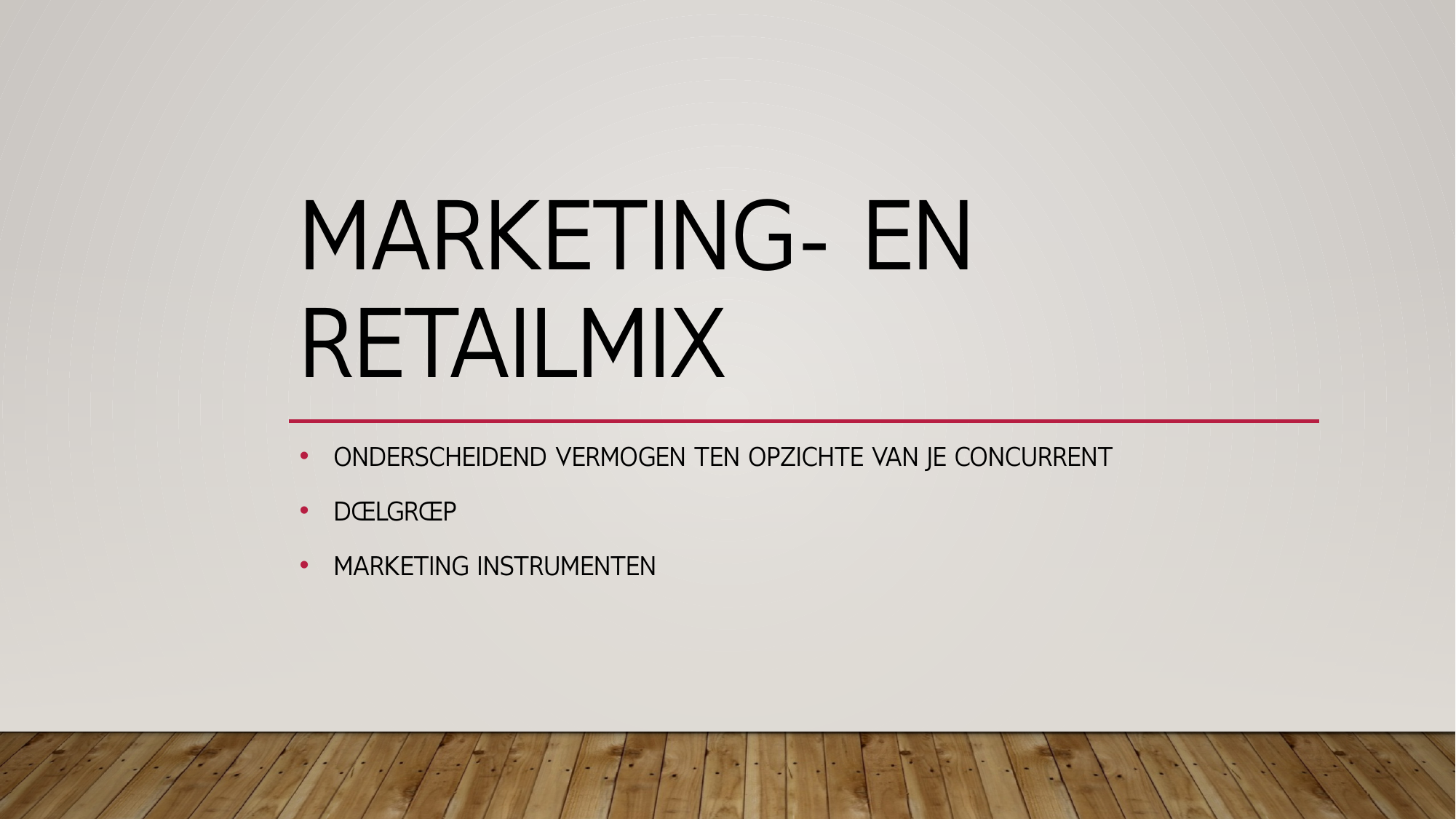

# Marketing- en retailmix
Onderscheidend vermogen ten opzichte van je concurrent
Doelgroep
Marketing Instrumenten